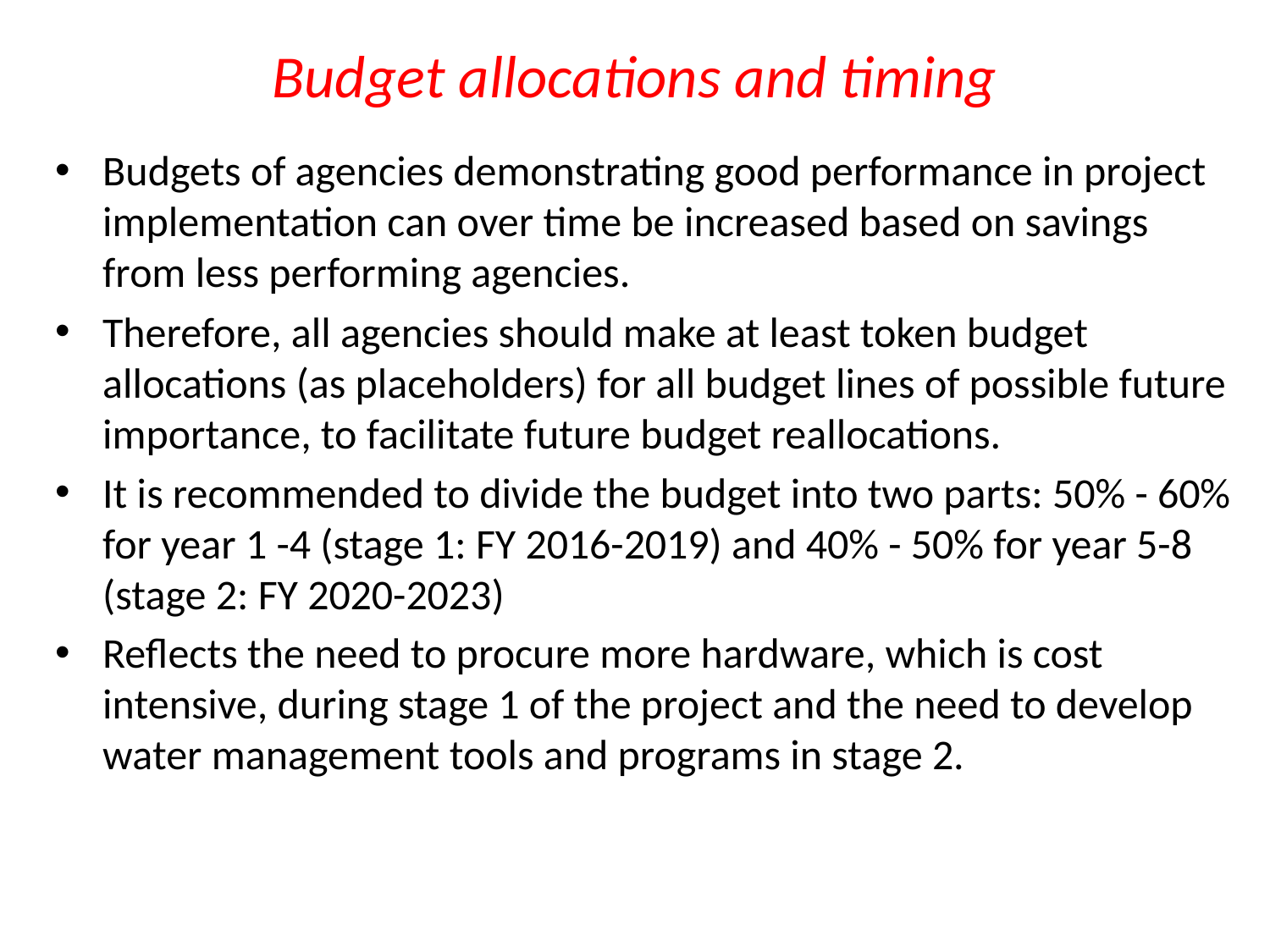

# Budget allocations and timing
Budgets of agencies demonstrating good performance in project implementation can over time be increased based on savings from less performing agencies.
Therefore, all agencies should make at least token budget allocations (as placeholders) for all budget lines of possible future importance, to facilitate future budget reallocations.
It is recommended to divide the budget into two parts: 50% - 60% for year 1 -4 (stage 1: FY 2016-2019) and 40% - 50% for year 5-8 (stage 2: FY 2020-2023)
Reflects the need to procure more hardware, which is cost intensive, during stage 1 of the project and the need to develop water management tools and programs in stage 2.